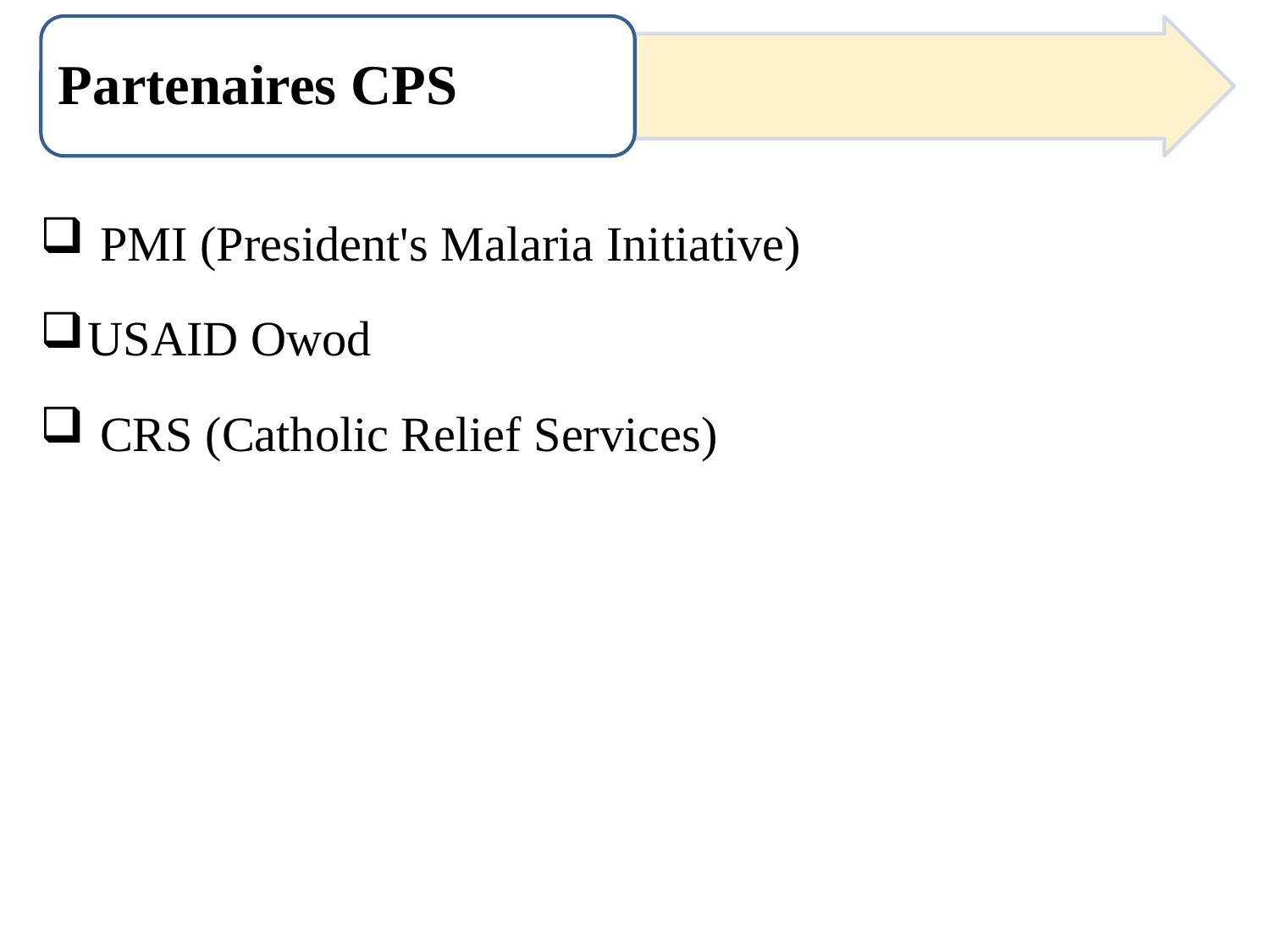

Partenaires CPS
 PMI (President's Malaria Initiative)
USAID Owod
 CRS (Catholic Relief Services)